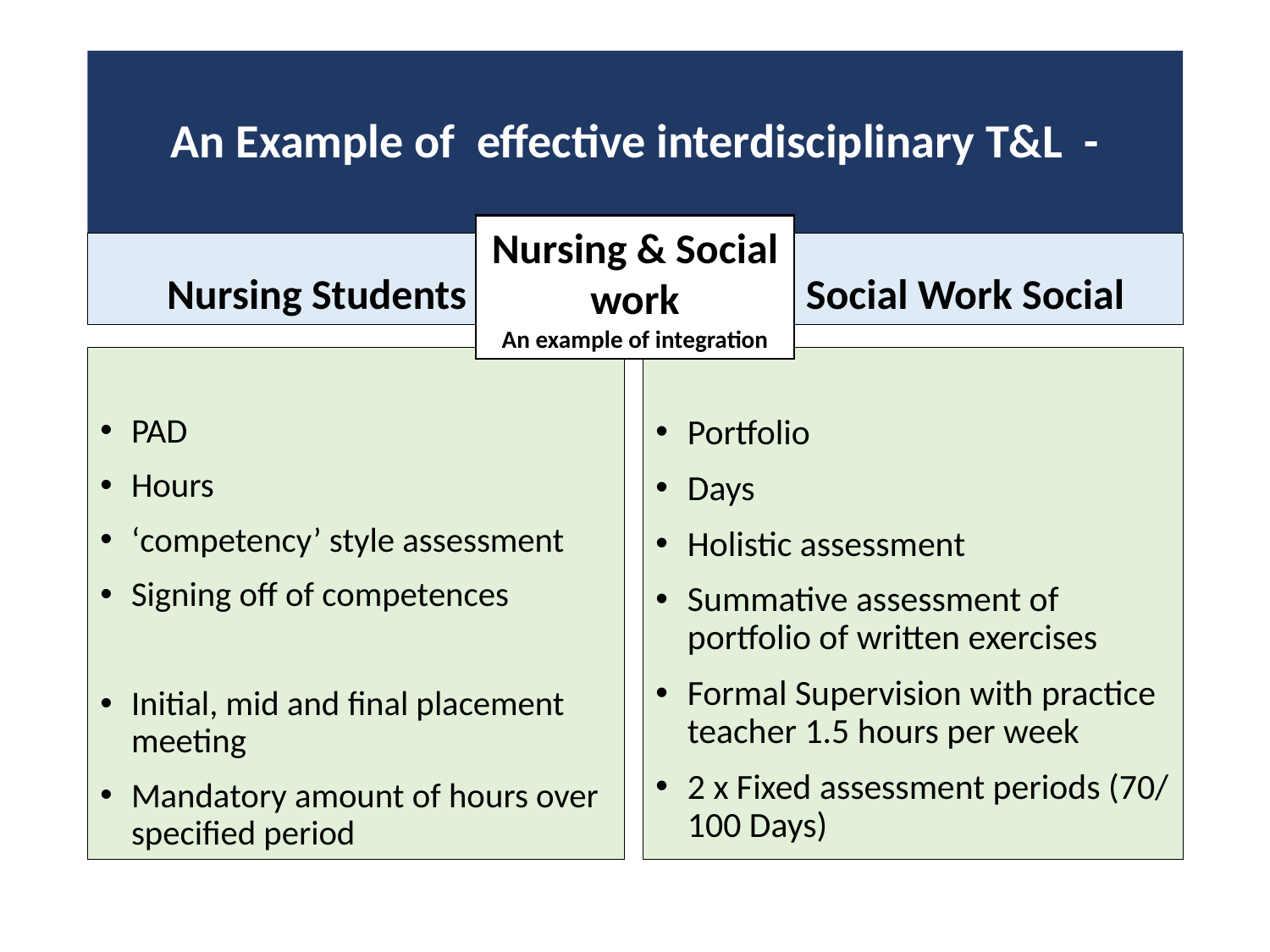

# An Example of  effective interdisciplinary T&L  -
Nursing & Social work
An example of integration
       Nursing Students
            Social Work Social

PAD
Hours
‘competency’ style assessment
Signing off of competences

Initial, mid and final placement meeting
Mandatory amount of hours over specified period

Portfolio
Days
Holistic assessment
Summative assessment of portfolio of written exercises
Formal Supervision with practice teacher 1.5 hours per week
2 x Fixed assessment periods (70/ 100 Days)